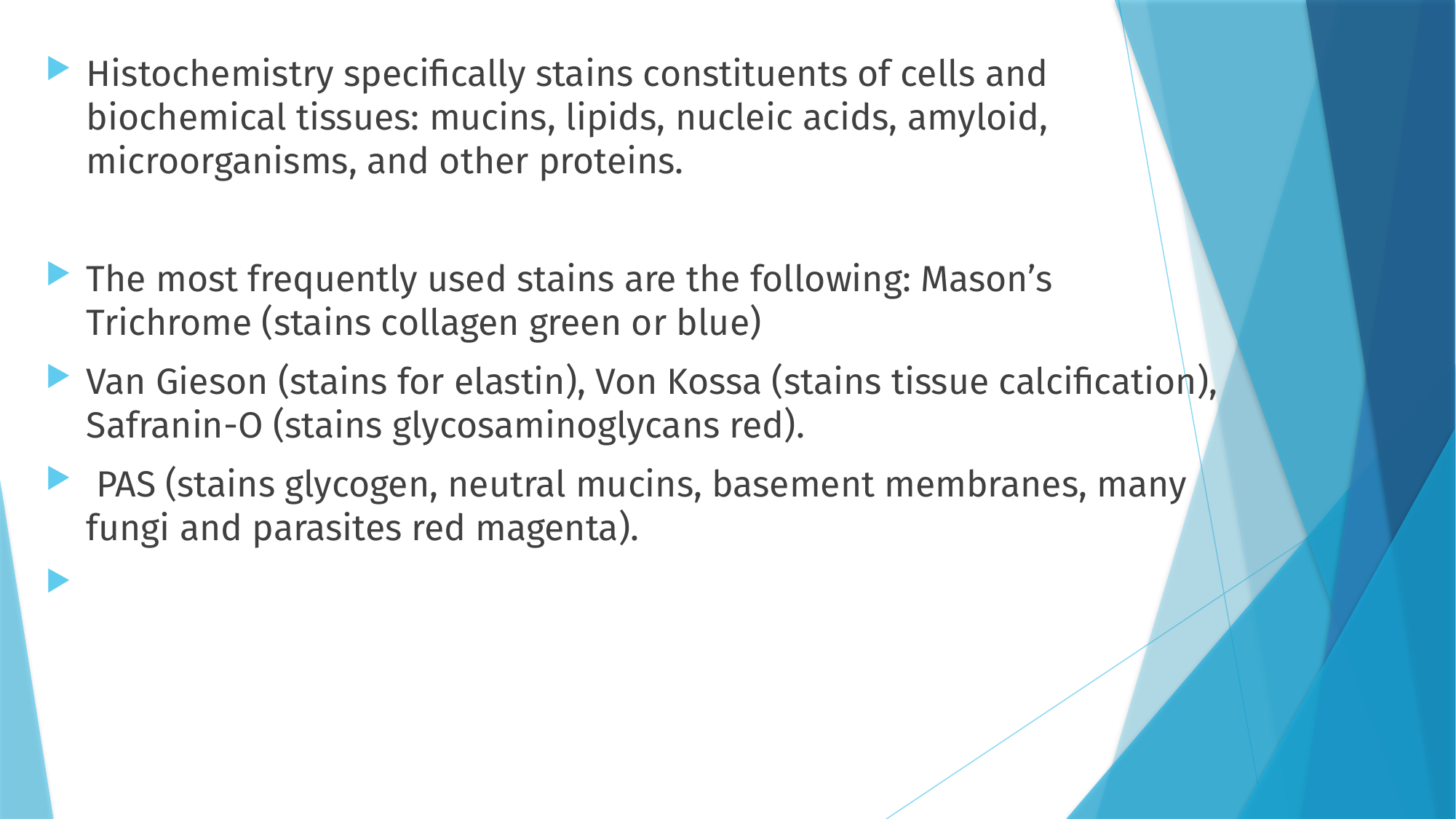

Histochemistry specifically stains constituents of cells and biochemical tissues: mucins, lipids, nucleic acids, amyloid, microorganisms, and other proteins.

The most frequently used stains are the following: Mason’s Trichrome (stains collagen green or blue)
Van Gieson (stains for elastin), Von Kossa (stains tissue calcification), Safranin-O (stains glycosaminoglycans red).
 PAS (stains glycogen, neutral mucins, basement membranes, many fungi and parasites red magenta).